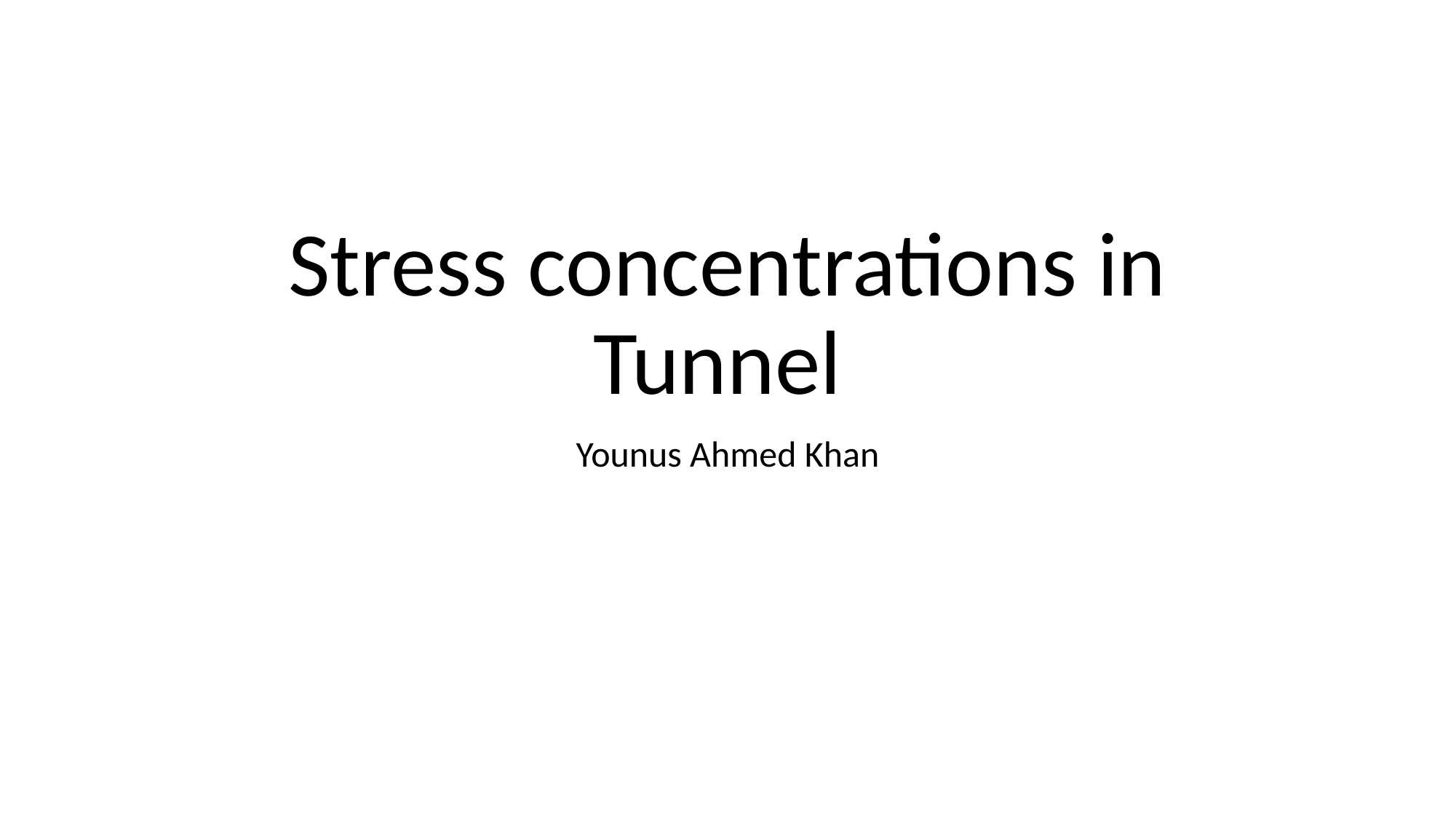

# Stress concentrations in Tunnel
Younus Ahmed Khan